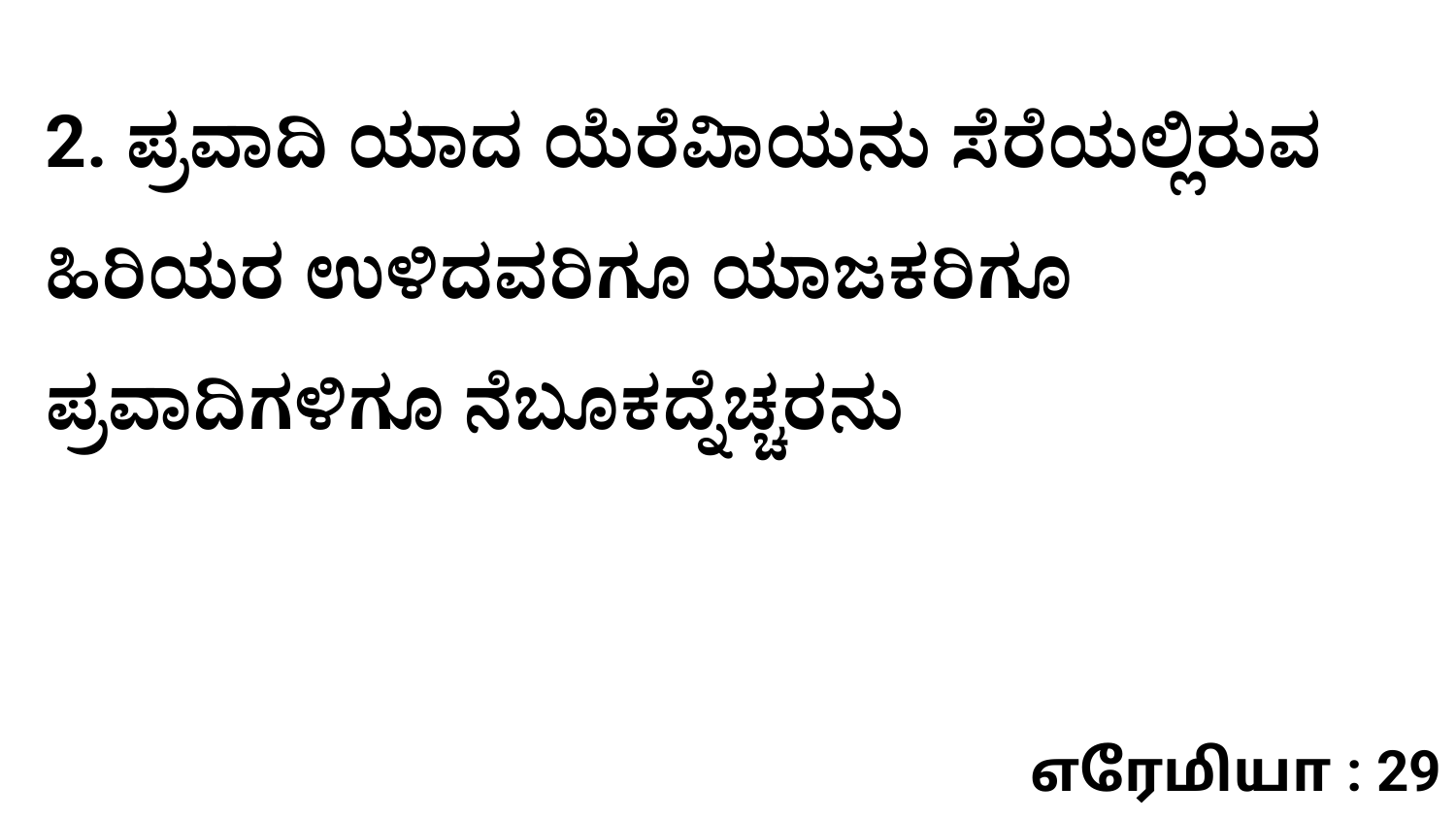

2. ಪ್ರವಾದಿ ಯಾದ ಯೆರೆವಿಾಯನು ಸೆರೆಯಲ್ಲಿರುವ ಹಿರಿಯರ ಉಳಿದವರಿಗೂ ಯಾಜಕರಿಗೂ ಪ್ರವಾದಿಗಳಿಗೂ ನೆಬೂಕದ್ನೆಚ್ಚರನು
எரேமியா : 29